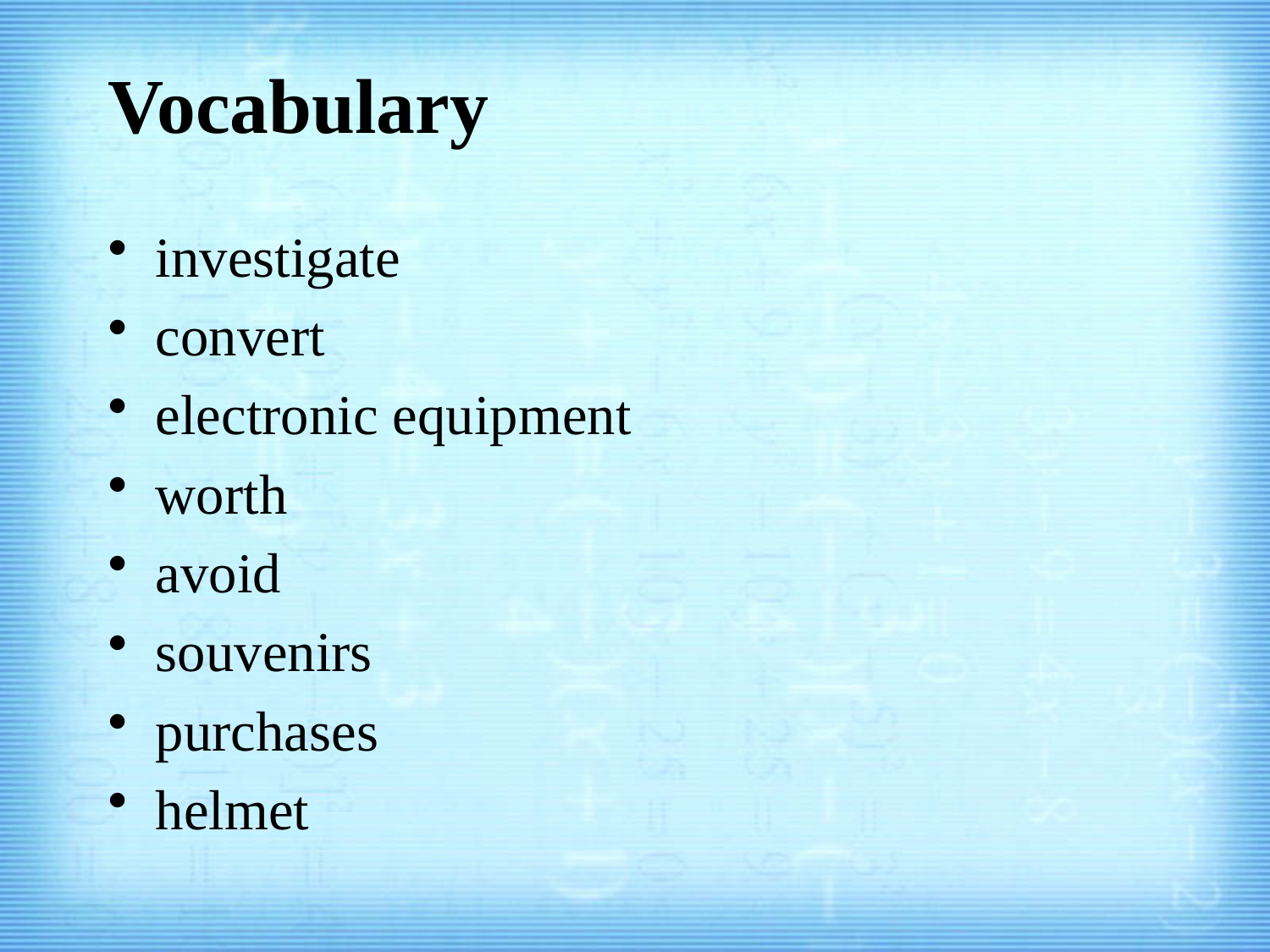

# Vocabulary
investigate
convert
electronic equipment
worth
avoid
souvenirs
purchases
helmet